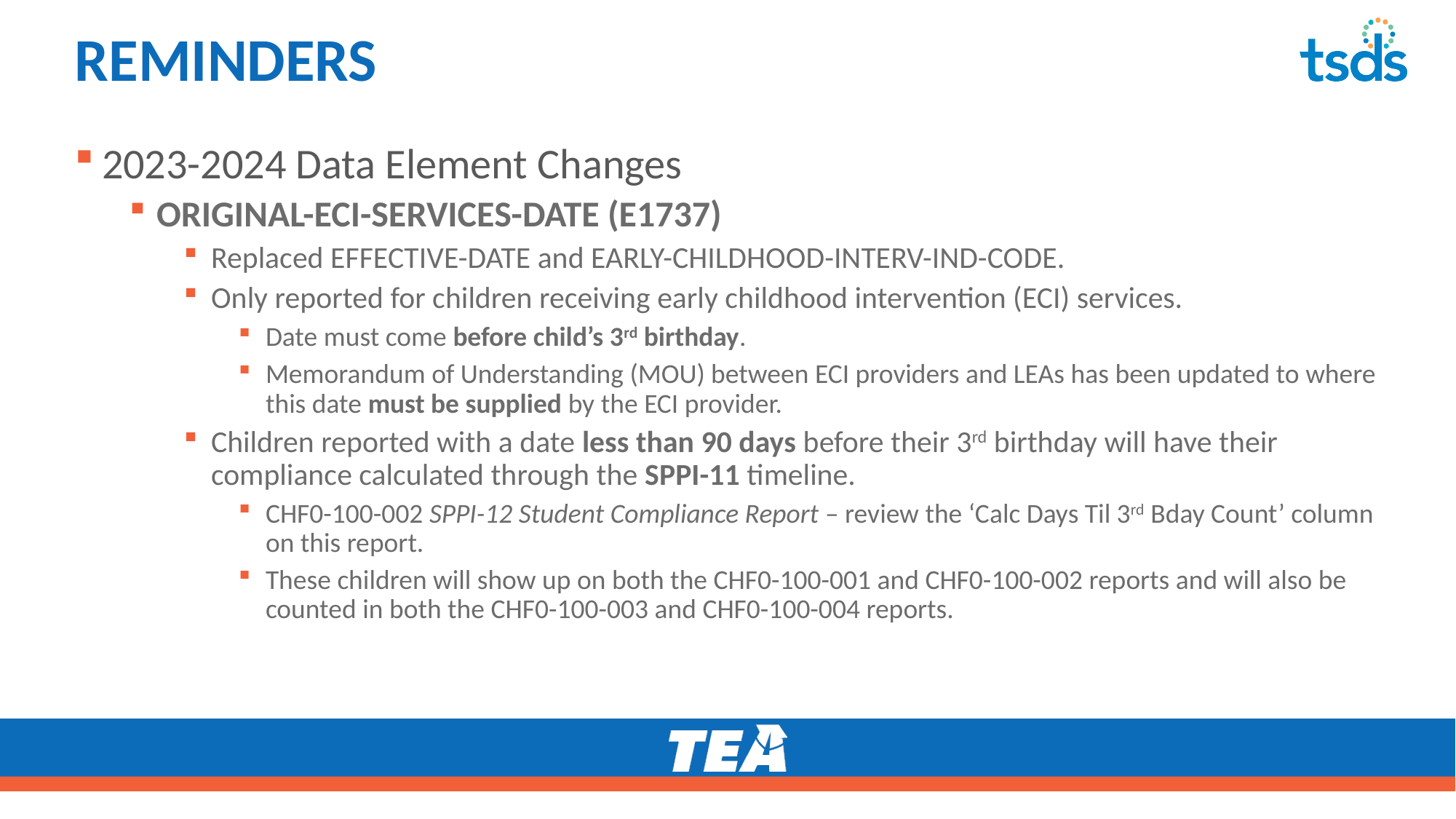

# REMINDERS 1
2023-2024 Data Element Changes
ORIGINAL-ECI-SERVICES-DATE (E1737)
Replaced EFFECTIVE-DATE and EARLY-CHILDHOOD-INTERV-IND-CODE.
Only reported for children receiving early childhood intervention (ECI) services.
Date must come before child’s 3rd birthday.
Memorandum of Understanding (MOU) between ECI providers and LEAs has been updated to where this date must be supplied by the ECI provider.
Children reported with a date less than 90 days before their 3rd birthday will have their compliance calculated through the SPPI-11 timeline.
CHF0-100-002 SPPI-12 Student Compliance Report – review the ‘Calc Days Til 3rd Bday Count’ column on this report.
These children will show up on both the CHF0-100-001 and CHF0-100-002 reports and will also be counted in both the CHF0-100-003 and CHF0-100-004 reports.